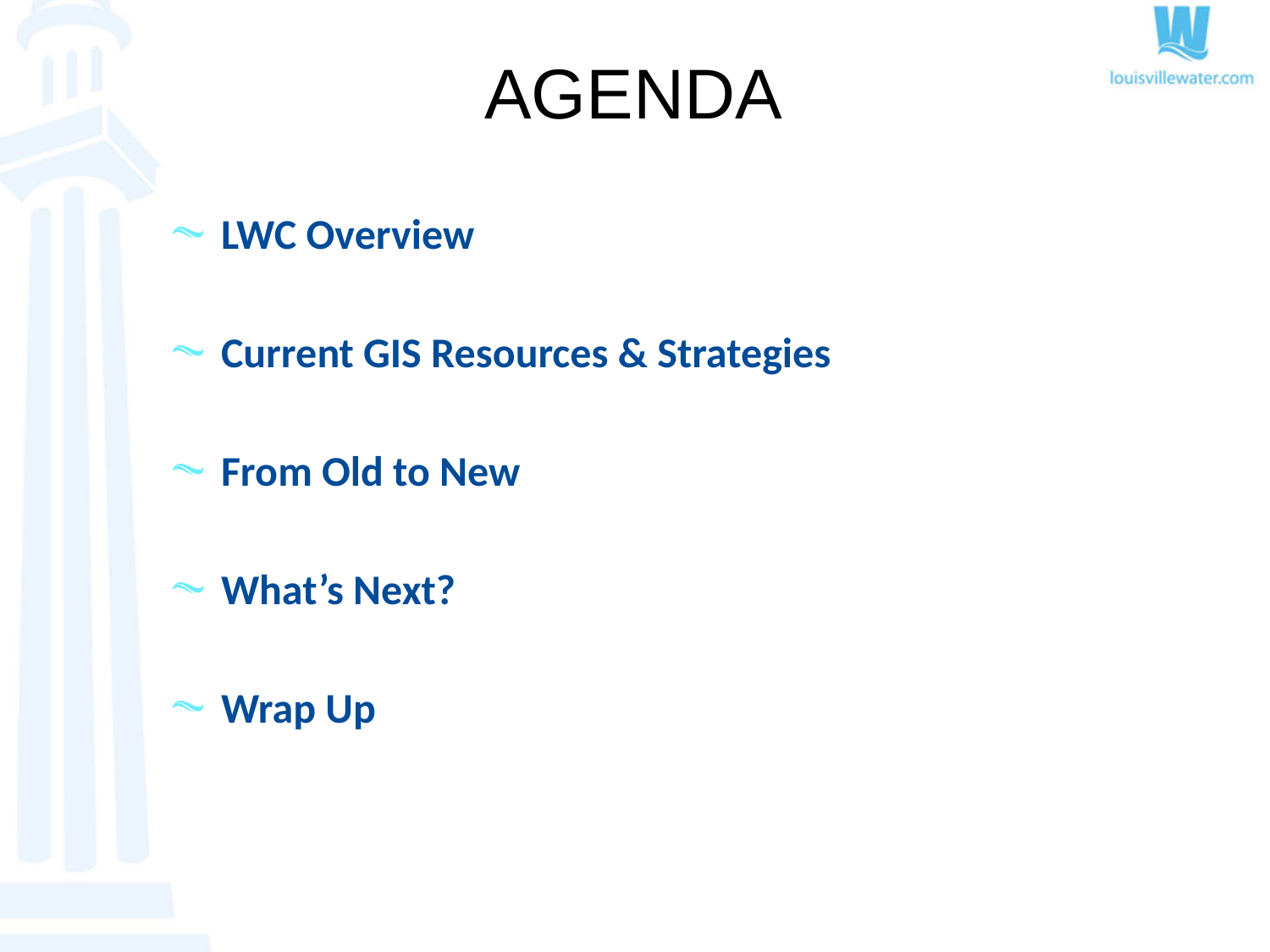

# Agenda

LWC Overview

Current GIS Resources & Strategies

From Old to New

What’s Next?

Wrap Up